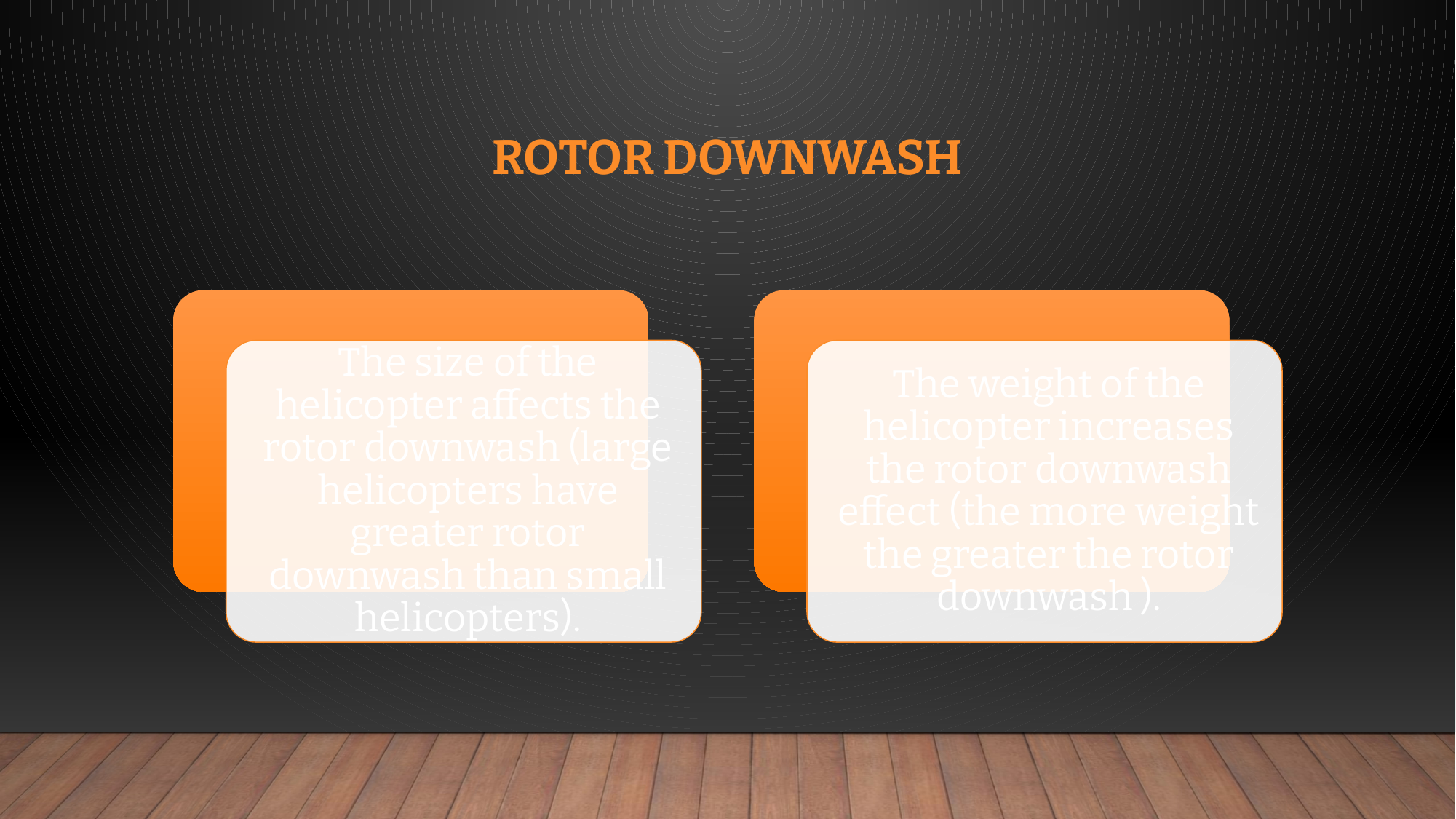

# Rotor Downwash
The size of the helicopter affects the rotor downwash (large helicopters have greater rotor downwash than small helicopters).
The weight of the helicopter increases the rotor downwash effect (the more weight the greater the rotor downwash ).